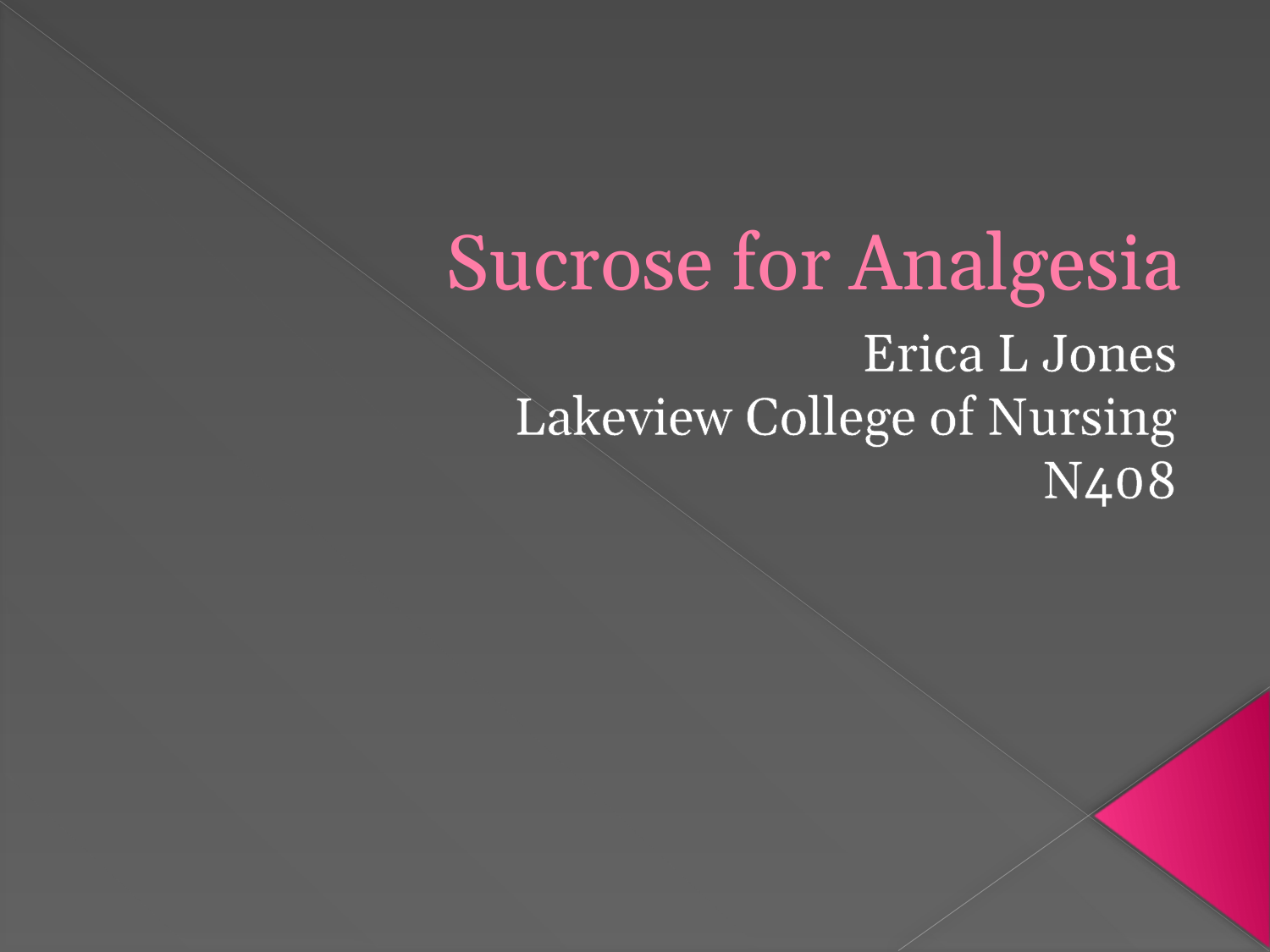

# Sucrose for Analgesia
Erica L Jones
Lakeview College of Nursing
N408